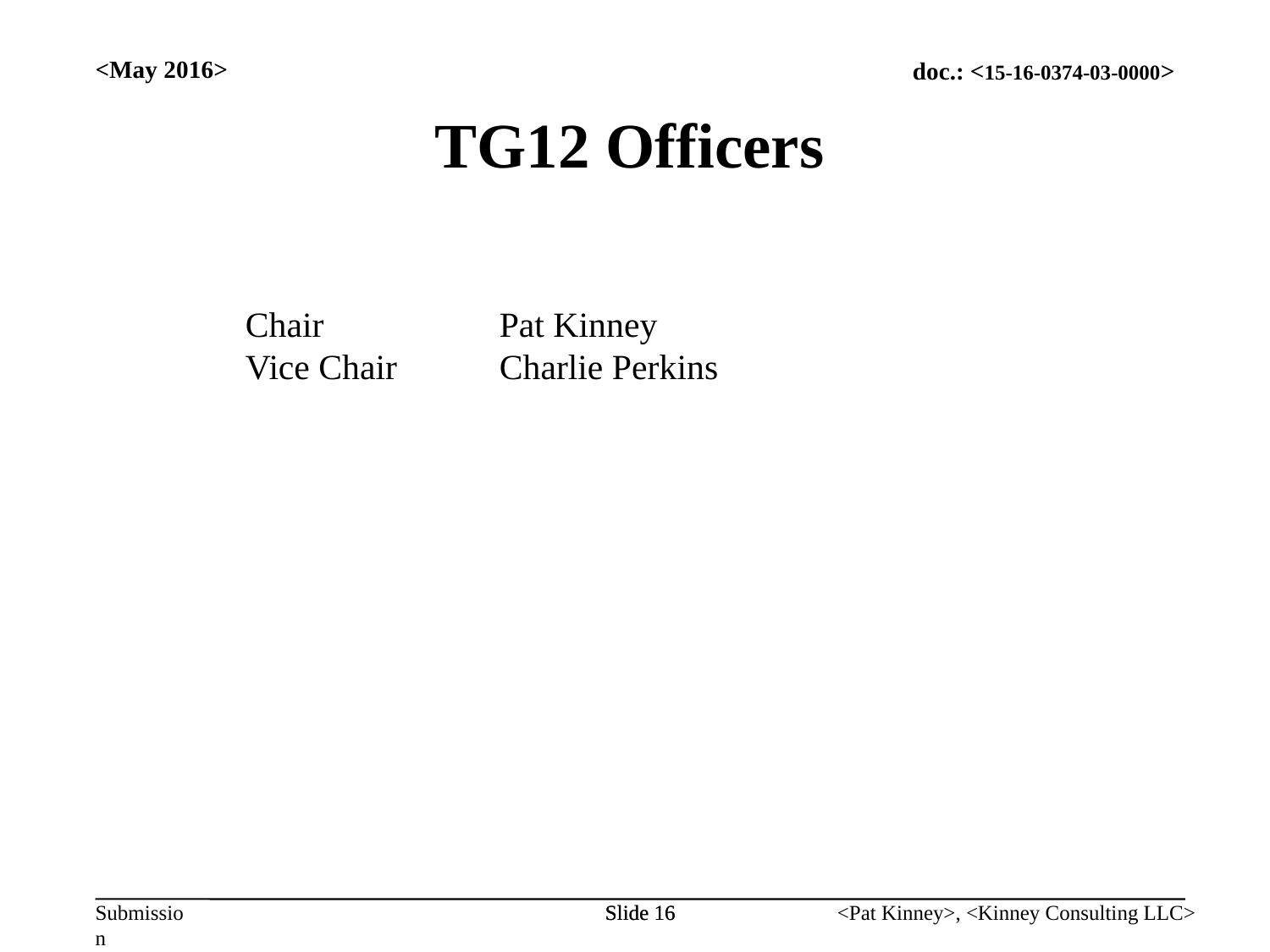

<May 2016>
TG12 Officers

Chair		Pat Kinney
Vice Chair	Charlie Perkins
Slide 16
Slide 16
<Pat Kinney>, <Kinney Consulting LLC>